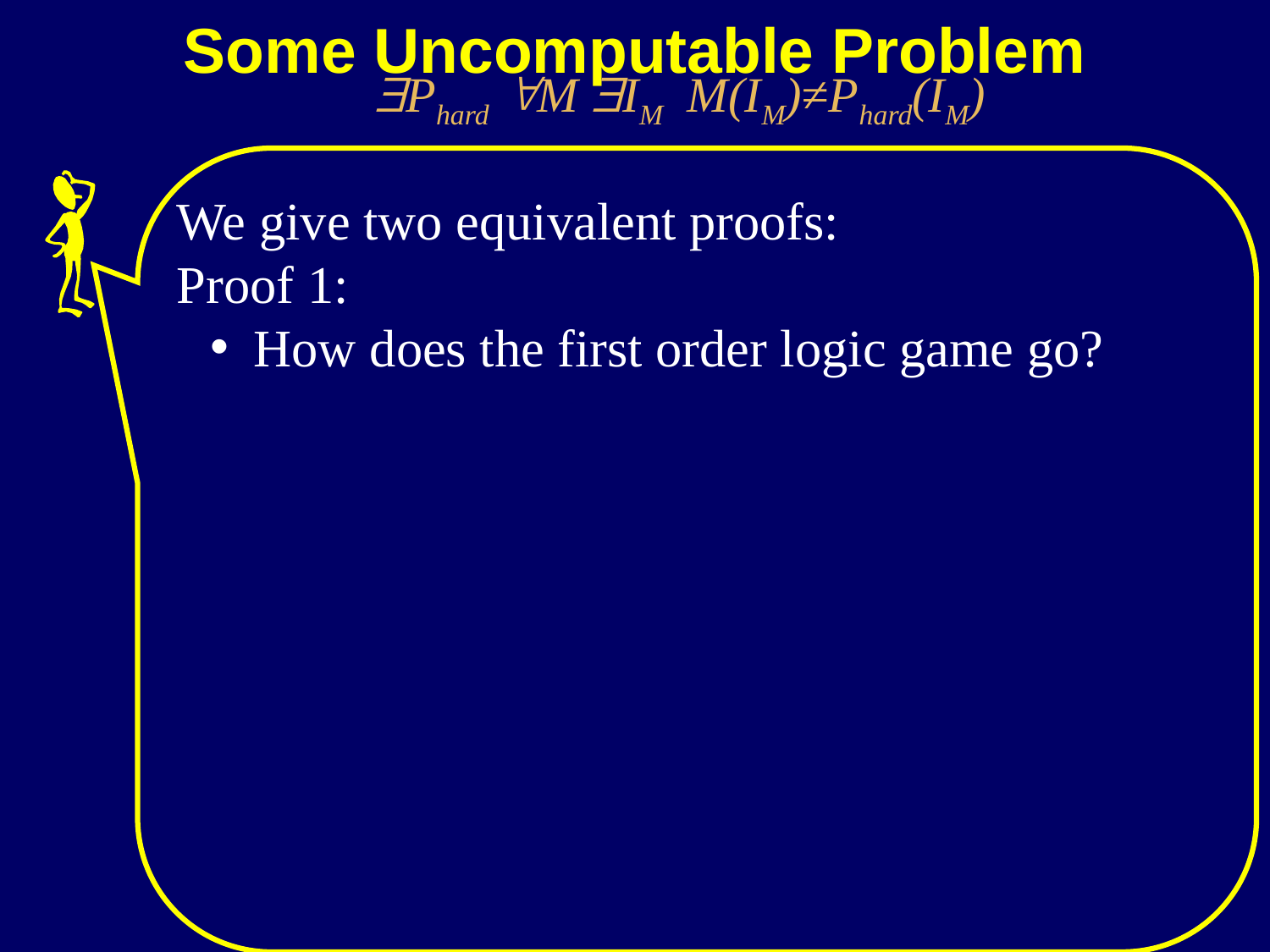

Some Uncomputable Problem
∃Phard ∀M ∃IM  M(IM)≠Phard(IM)
We give two equivalent proofs:
Proof 1:
 How does the first order logic game go?